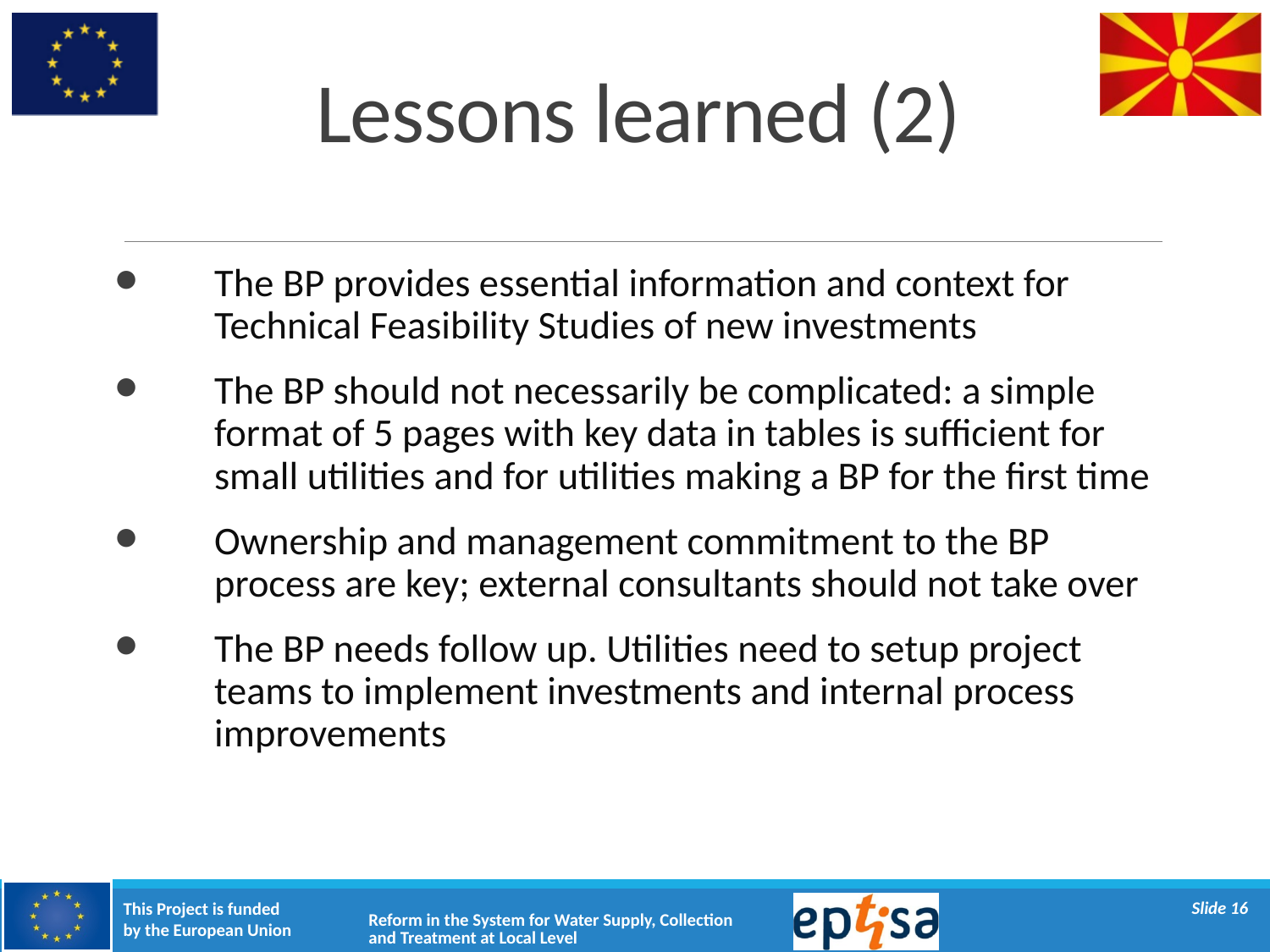

# Lessons learned (2)
The BP provides essential information and context for Technical Feasibility Studies of new investments
The BP should not necessarily be complicated: a simple format of 5 pages with key data in tables is sufficient for small utilities and for utilities making a BP for the first time
Ownership and management commitment to the BP process are key; external consultants should not take over
The BP needs follow up. Utilities need to setup project teams to implement investments and internal process improvements

Slide 16
Reform in the System for Water Supply, Collection and Treatment at Local Level